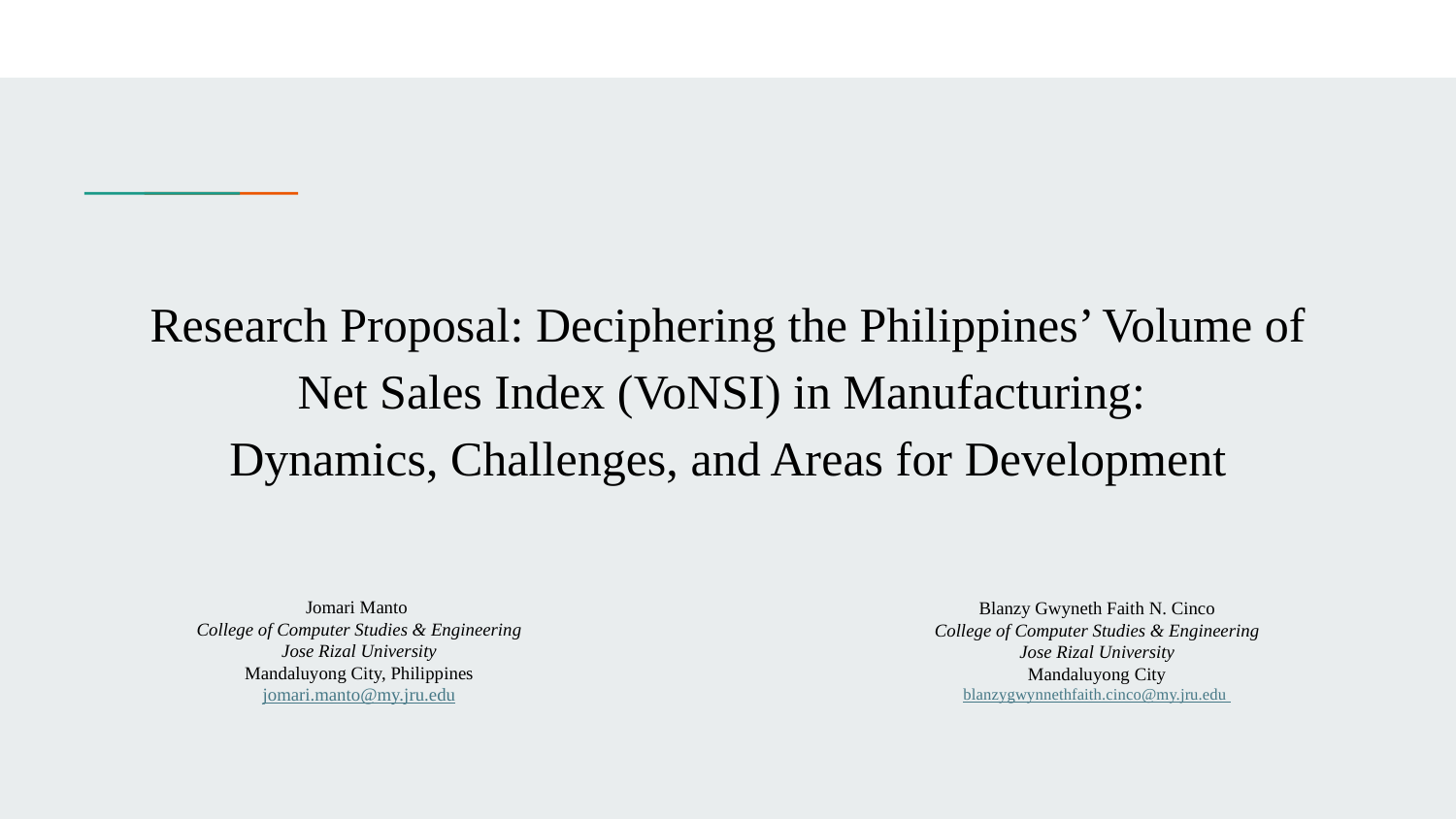

# Research Proposal: Deciphering the Philippines’ Volume of Net Sales Index (VoNSI) in Manufacturing:
Dynamics, Challenges, and Areas for Development
Jomari Manto
College of Computer Studies & Engineering
Jose Rizal University
Mandaluyong City, Philippines
jomari.manto@my.jru.edu
Blanzy Gwyneth Faith N. Cinco
College of Computer Studies & Engineering
Jose Rizal University
Mandaluyong City
blanzygwynnethfaith.cinco@my.jru.edu